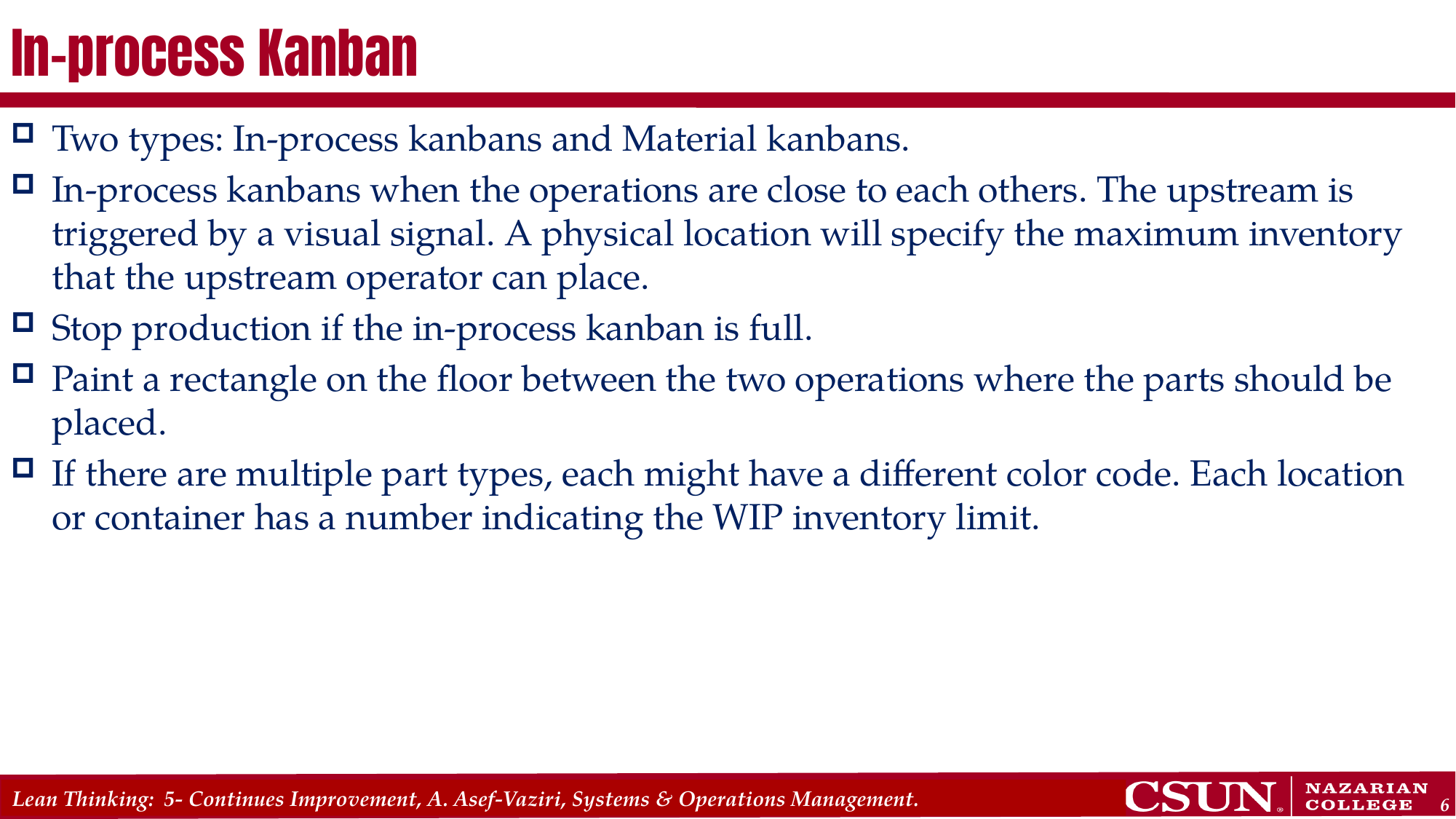

# In-process Kanban
Two types: In-process kanbans and Material kanbans.
In-process kanbans when the operations are close to each others. The upstream is triggered by a visual signal. A physical location will specify the maximum inventory that the upstream operator can place.
Stop production if the in-process kanban is full.
Paint a rectangle on the floor between the two operations where the parts should be placed.
If there are multiple part types, each might have a different color code. Each location or container has a number indicating the WIP inventory limit.